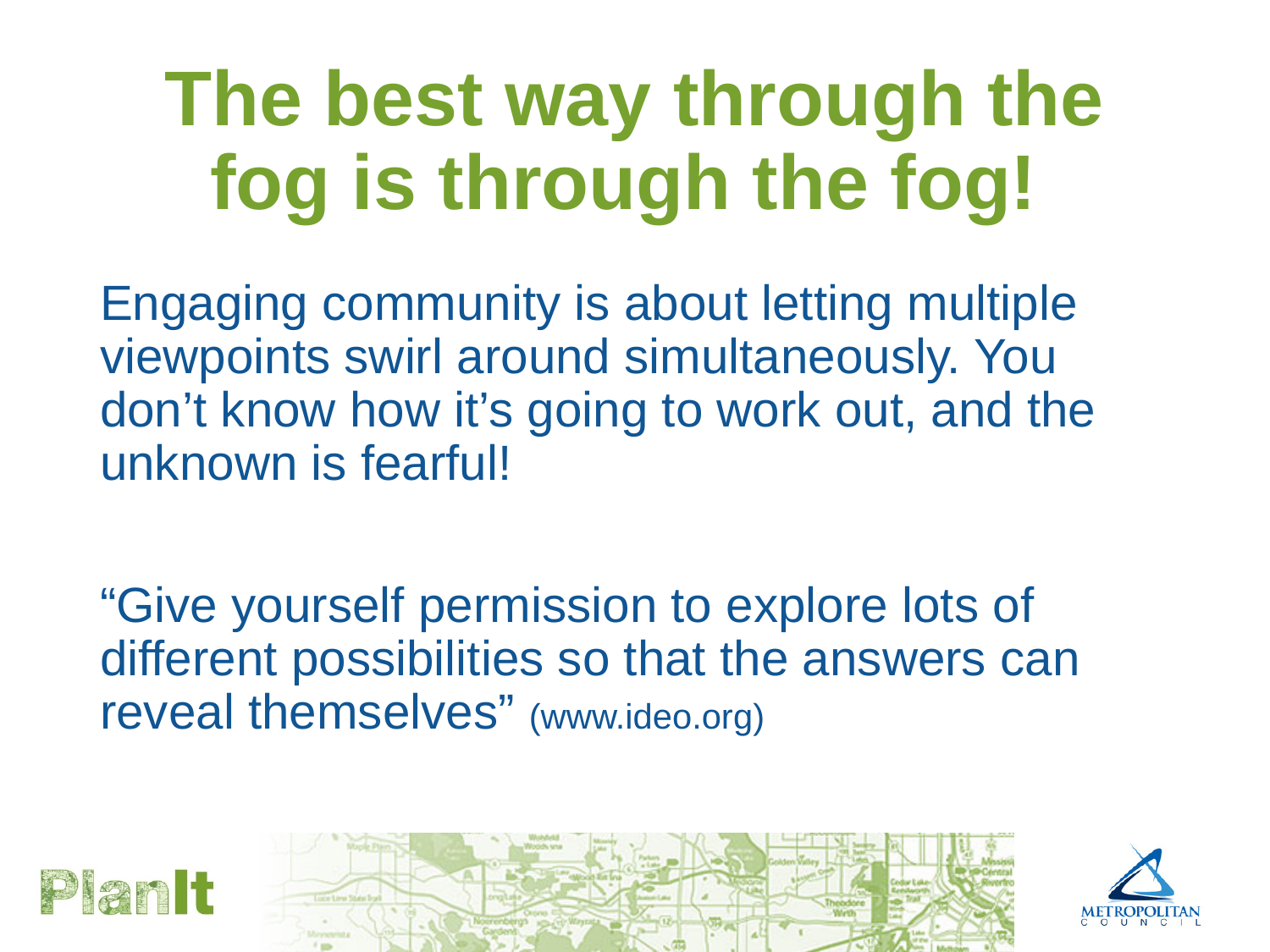

# The best way through the fog is through the fog!
Engaging community is about letting multiple viewpoints swirl around simultaneously. You don’t know how it’s going to work out, and the unknown is fearful!

“Give yourself permission to explore lots of different possibilities so that the answers can reveal themselves” (www.ideo.org)